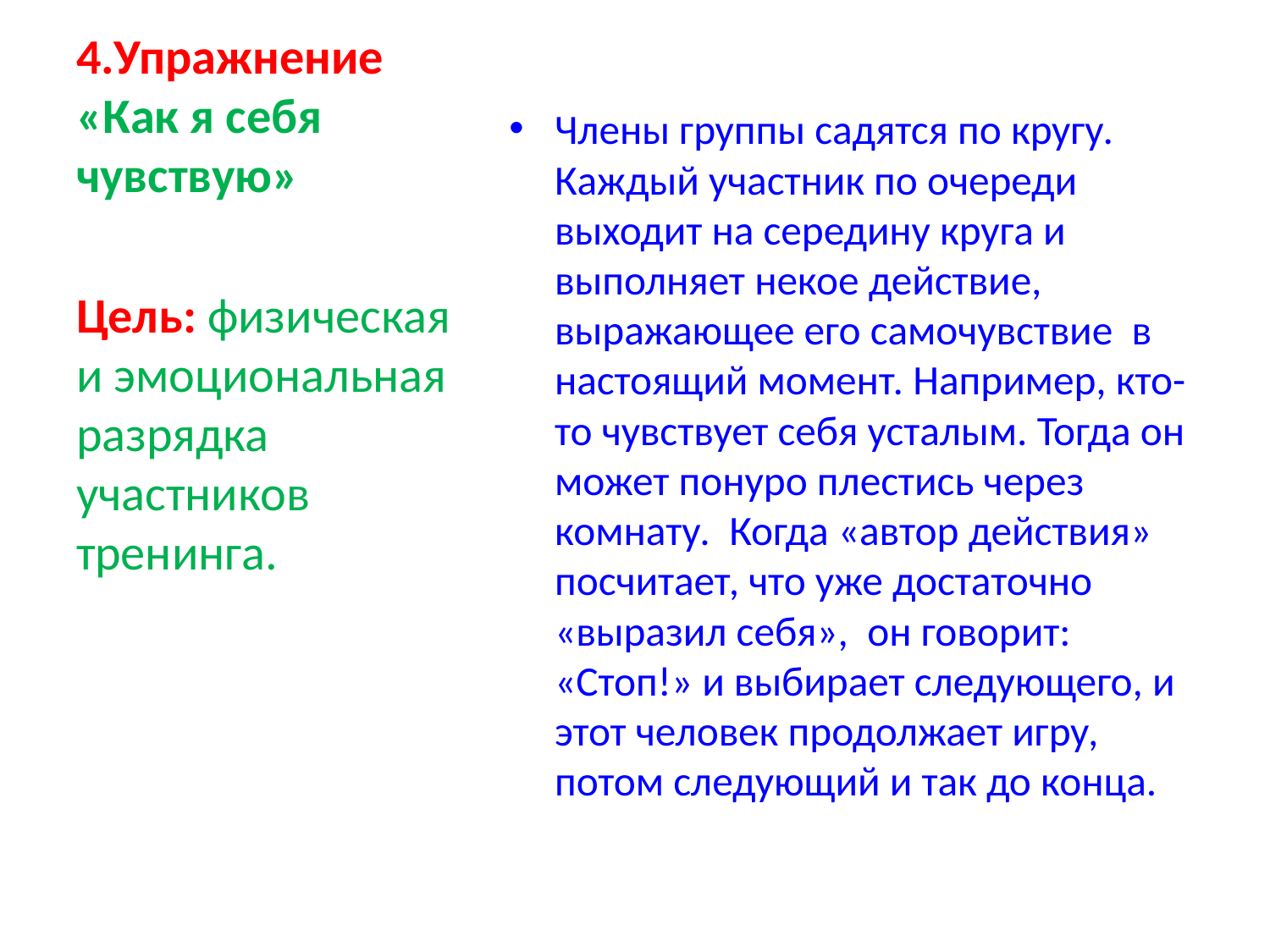

Члены группы садятся по кругу. Каждый участник по очереди  выходит на середину круга и выполняет некое действие, выражающее его самочувствие  в настоящий момент. Например, кто-то чувствует себя усталым. Тогда он может понуро плестись через комнату.  Когда «автор действия»  посчитает, что уже достаточно «выразил себя»,  он говорит: «Стоп!» и выбирает следующего, и этот человек продолжает игру, потом следующий и так до конца.

# 4.Упражнение «Как я себя чувствую»
Цель: физическая и эмоциональная разрядка участников тренинга.